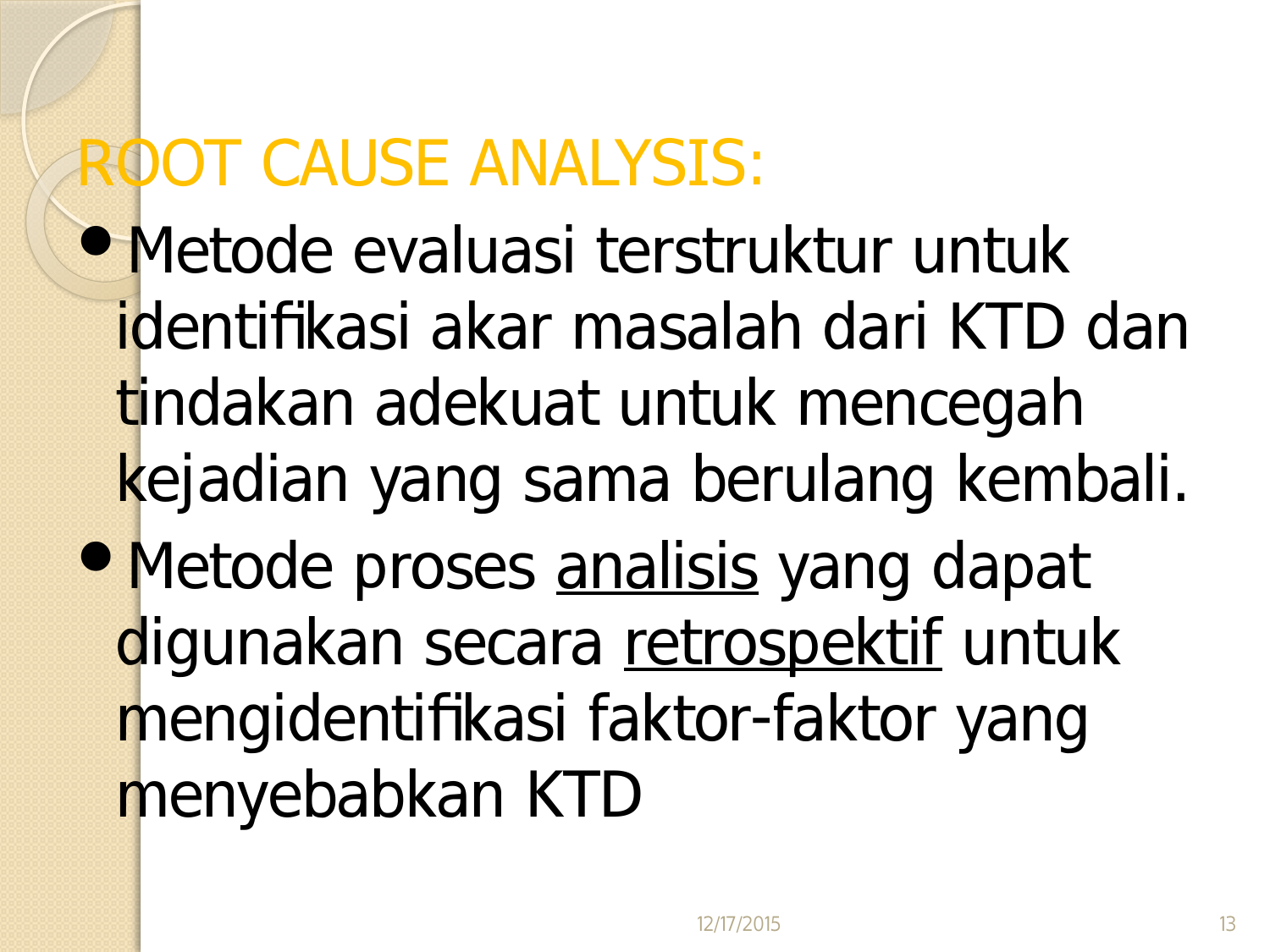

ROOT CAUSE ANALYSIS:
Metode evaluasi terstruktur untuk identifikasi akar masalah dari KTD dan tindakan adekuat untuk mencegah kejadian yang sama berulang kembali.
Metode proses analisis yang dapat digunakan secara retrospektif untuk mengidentifikasi faktor-faktor yang menyebabkan KTD
12/17/2015
13